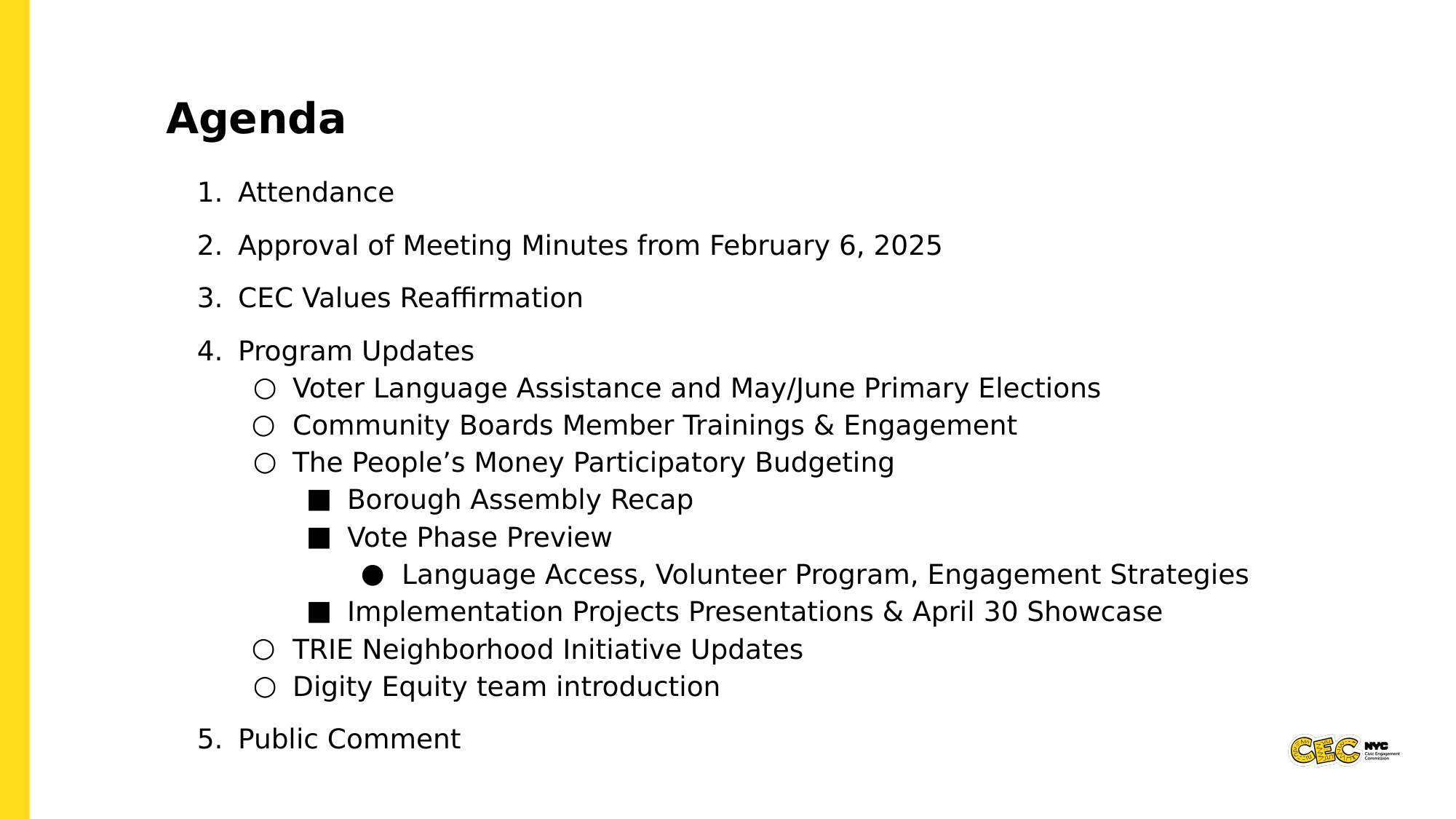

Agenda
Attendance​
Approval of Meeting Minutes from February 6, 2025
CEC Values Reaffirmation
Program Updates
Voter Language Assistance and May/June Primary Elections
Community Boards Member Trainings & Engagement
The People’s Money Participatory Budgeting
Borough Assembly Recap
Vote Phase Preview
Language Access, Volunteer Program, Engagement Strategies
Implementation Projects Presentations & April 30 Showcase
TRIE Neighborhood Initiative Updates
Digity Equity team introduction
Public Comment